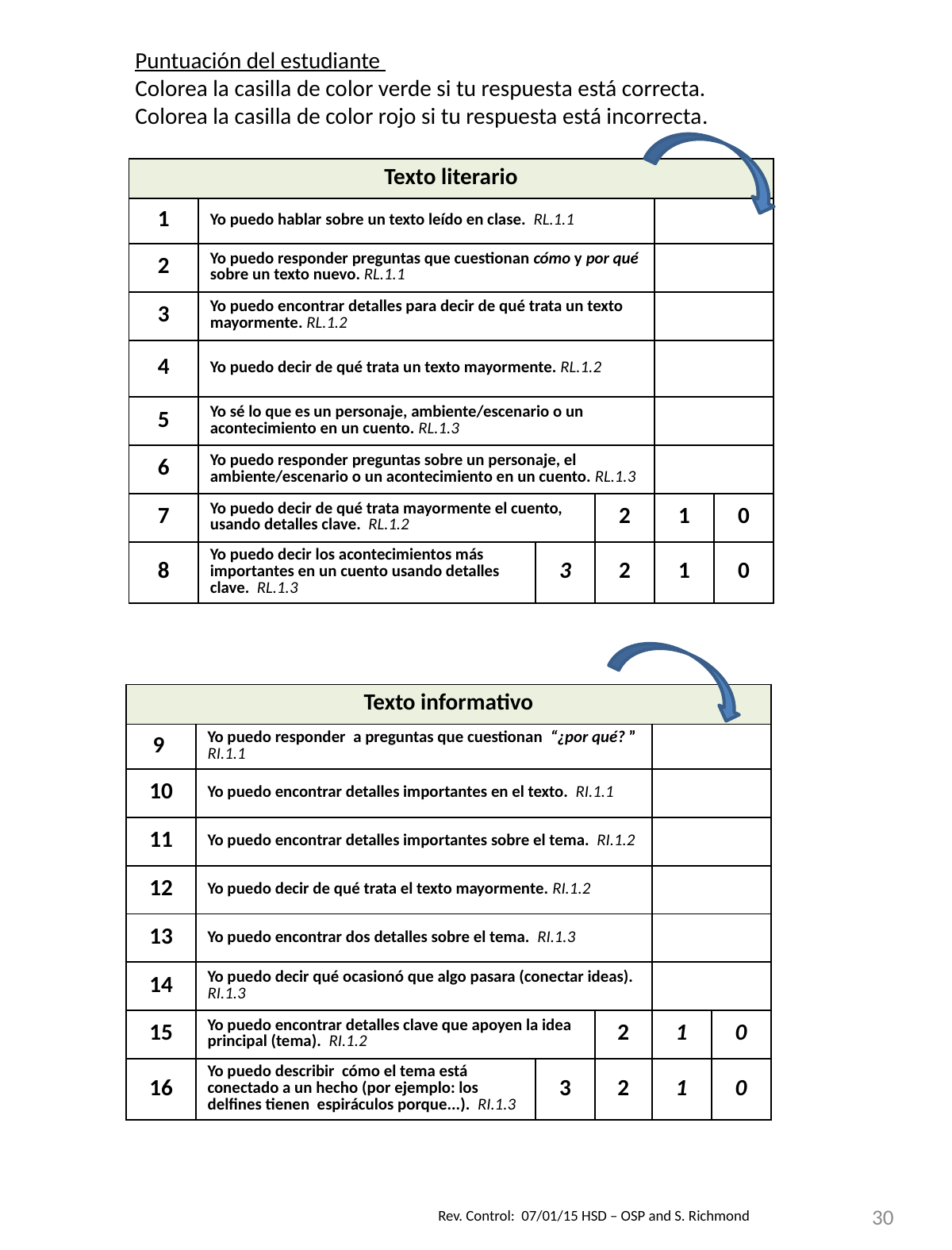

Puntuación del estudiante
Colorea la casilla de color verde si tu respuesta está correcta.
Colorea la casilla de color rojo si tu respuesta está incorrecta.

| Texto literario |  |  |  |  |  |
| --- | --- | --- | --- | --- | --- |
| 1 | Yo puedo hablar sobre un texto leído en clase. RL.1.1 |  |  |  |  |
| 2 | Yo puedo responder preguntas que cuestionan cómo y por qué sobre un texto nuevo. RL.1.1 |  |  |  |  |
| 3 | Yo puedo encontrar detalles para decir de qué trata un texto mayormente. RL.1.2 |  |  |  |  |
| 4 | Yo puedo decir de qué trata un texto mayormente. RL.1.2 |  |  |  |  |
| 5 | Yo sé lo que es un personaje, ambiente/escenario o un acontecimiento en un cuento. RL.1.3 |  |  |  |  |
| 6 | Yo puedo responder preguntas sobre un personaje, el ambiente/escenario o un acontecimiento en un cuento. RL.1.3 |  |  |  |  |
| 7 | Yo puedo decir de qué trata mayormente el cuento, usando detalles clave. RL.1.2 |  | 2 | 1 | 0 |
| 8 | Yo puedo decir los acontecimientos más importantes en un cuento usando detalles clave. RL.1.3 | 3 | 2 | 1 | 0 |

| Texto informativo |  |  |  |  |  |
| --- | --- | --- | --- | --- | --- |
| 9 | Yo puedo responder a preguntas que cuestionan “¿por qué? ” RI.1.1 |  |  |  |  |
| 10 | Yo puedo encontrar detalles importantes en el texto. RI.1.1 |  |  |  |  |
| 11 | Yo puedo encontrar detalles importantes sobre el tema. RI.1.2 |  |  |  |  |
| 12 | Yo puedo decir de qué trata el texto mayormente. RI.1.2 |  |  |  |  |
| 13 | Yo puedo encontrar dos detalles sobre el tema. RI.1.3 |  |  |  |  |
| 14 | Yo puedo decir qué ocasionó que algo pasara (conectar ideas). RI.1.3 |  |  |  |  |
| 15 | Yo puedo encontrar detalles clave que apoyen la idea principal (tema). RI.1.2 |  | 2 | 1 | 0 |
| 16 | Yo puedo describir cómo el tema está conectado a un hecho (por ejemplo: los delfines tienen espiráculos porque...). RI.1.3 | 3 | 2 | 1 | 0 |
30